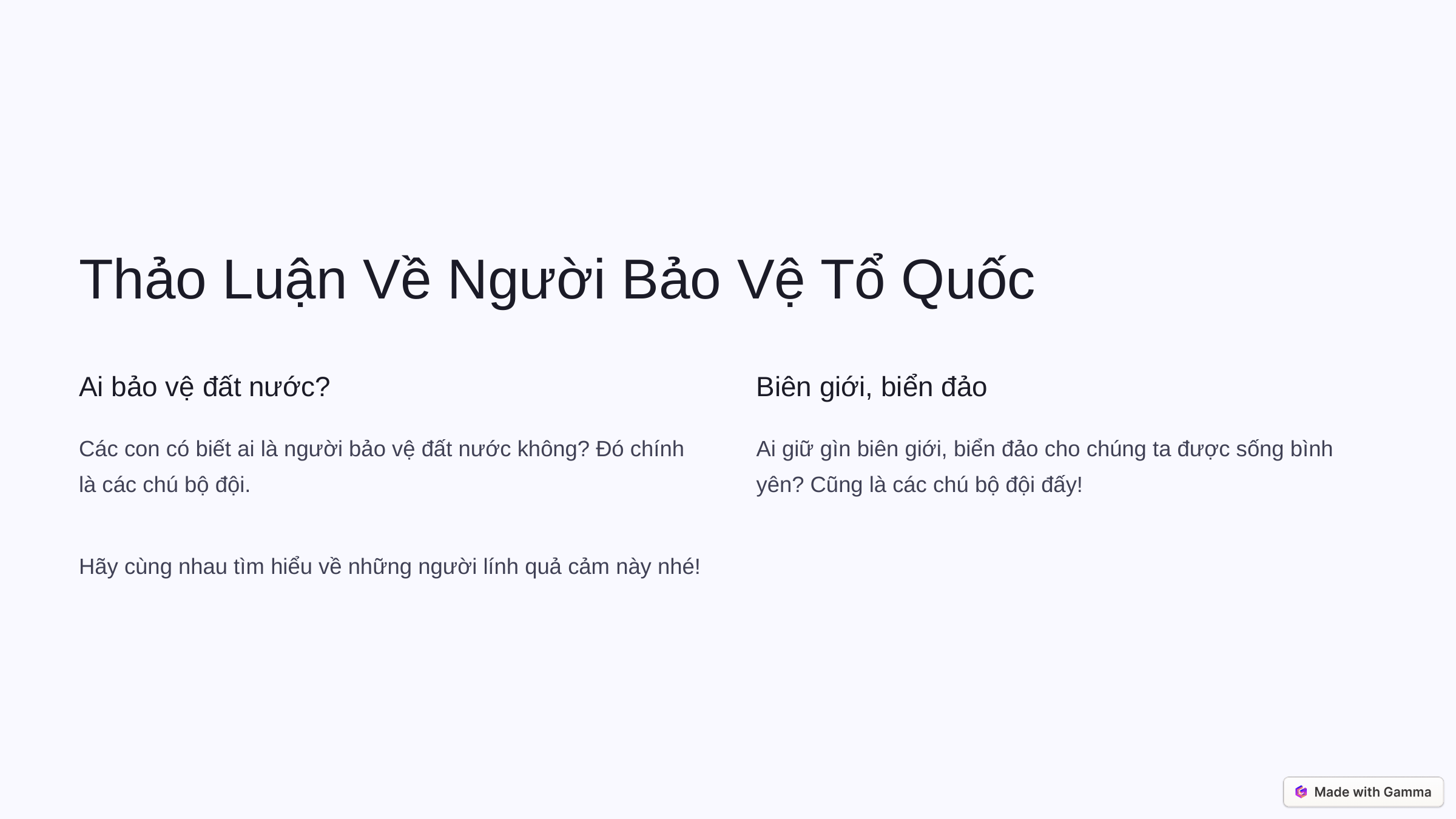

Thảo Luận Về Người Bảo Vệ Tổ Quốc
Ai bảo vệ đất nước?
Biên giới, biển đảo
Các con có biết ai là người bảo vệ đất nước không? Đó chính là các chú bộ đội.
Ai giữ gìn biên giới, biển đảo cho chúng ta được sống bình yên? Cũng là các chú bộ đội đấy!
Hãy cùng nhau tìm hiểu về những người lính quả cảm này nhé!